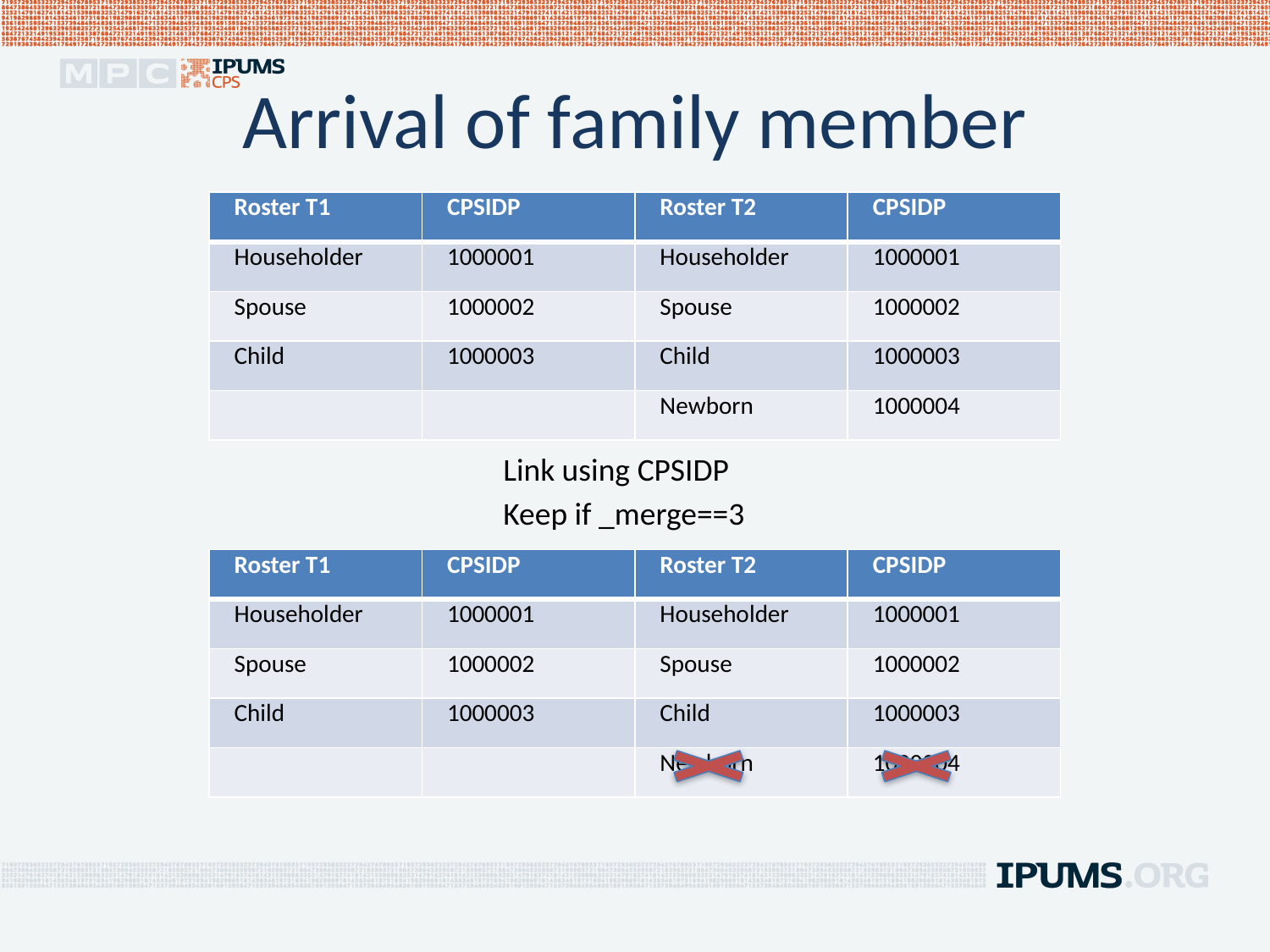

# Arrival of family member
| Roster T1 | CPSIDP | Roster T2 | CPSIDP |
| --- | --- | --- | --- |
| Householder | 1000001 | Householder | 1000001 |
| Spouse | 1000002 | Spouse | 1000002 |
| Child | 1000003 | Child | 1000003 |
|  |  | Newborn | 1000004 |
Link using CPSIDP
Keep if _merge==3
| Roster T1 | CPSIDP | Roster T2 | CPSIDP |
| --- | --- | --- | --- |
| Householder | 1000001 | Householder | 1000001 |
| Spouse | 1000002 | Spouse | 1000002 |
| Child | 1000003 | Child | 1000003 |
|  |  | Newborn | 1000004 |